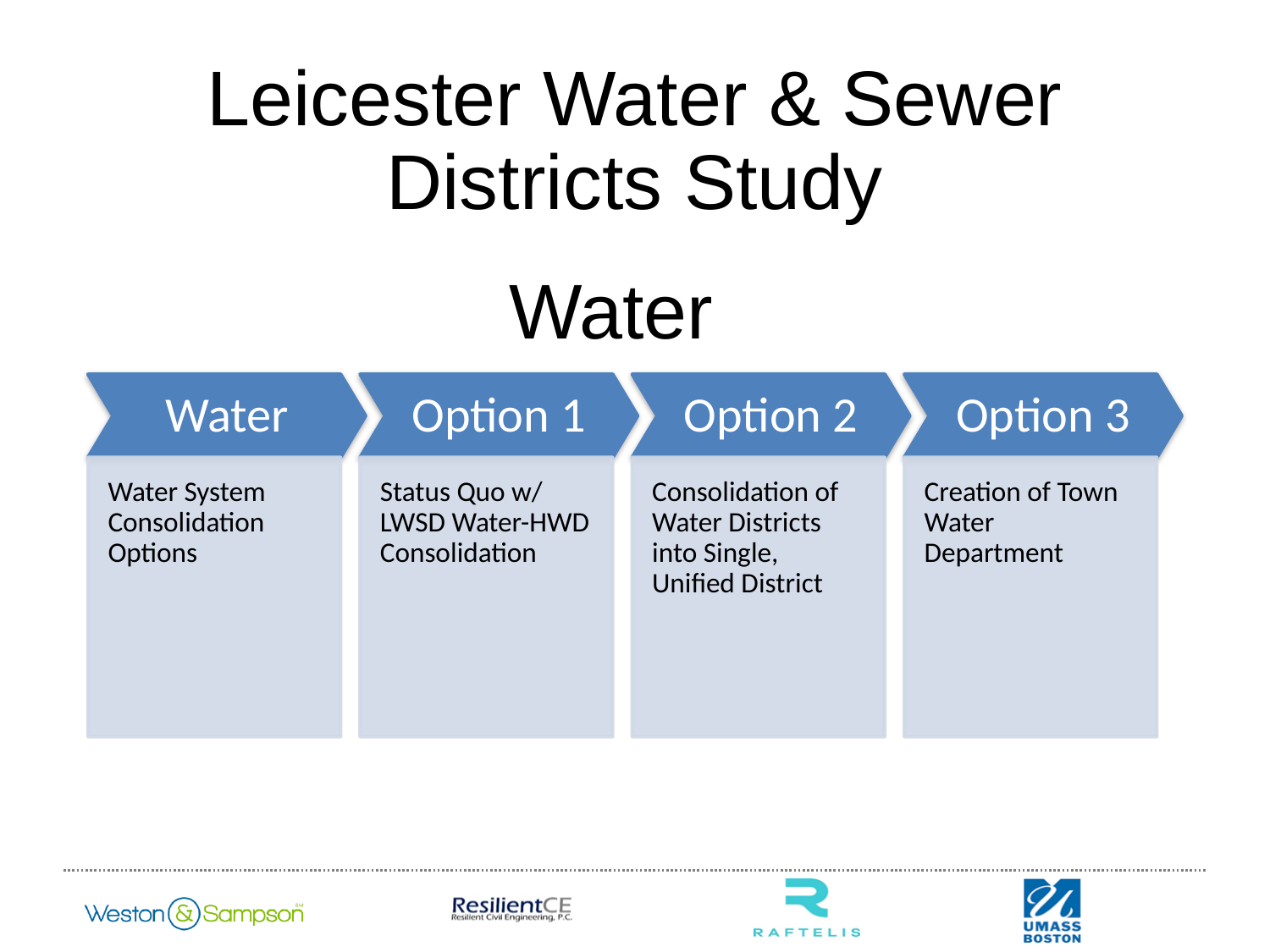

# Leicester Water & Sewer Districts Study
Water
Water
Water System Consolidation Options
Option 1
Status Quo w/ LWSD Water-HWD Consolidation
Option 2
Consolidation of Water Districts into Single, Unified District
Option 3
Creation of Town Water Department